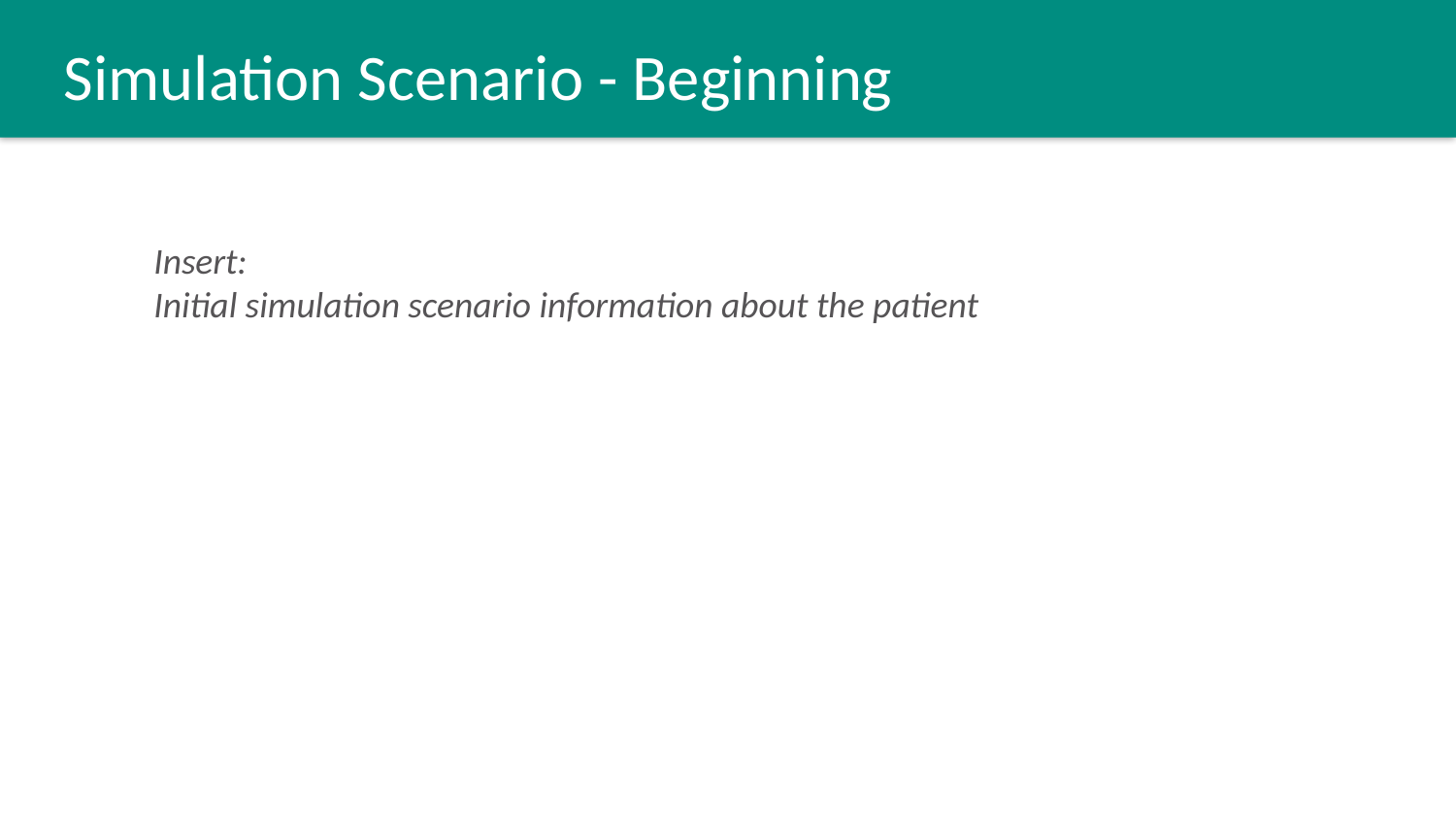

# Simulation Scenario - Beginning
Insert:
Initial simulation scenario information about the patient